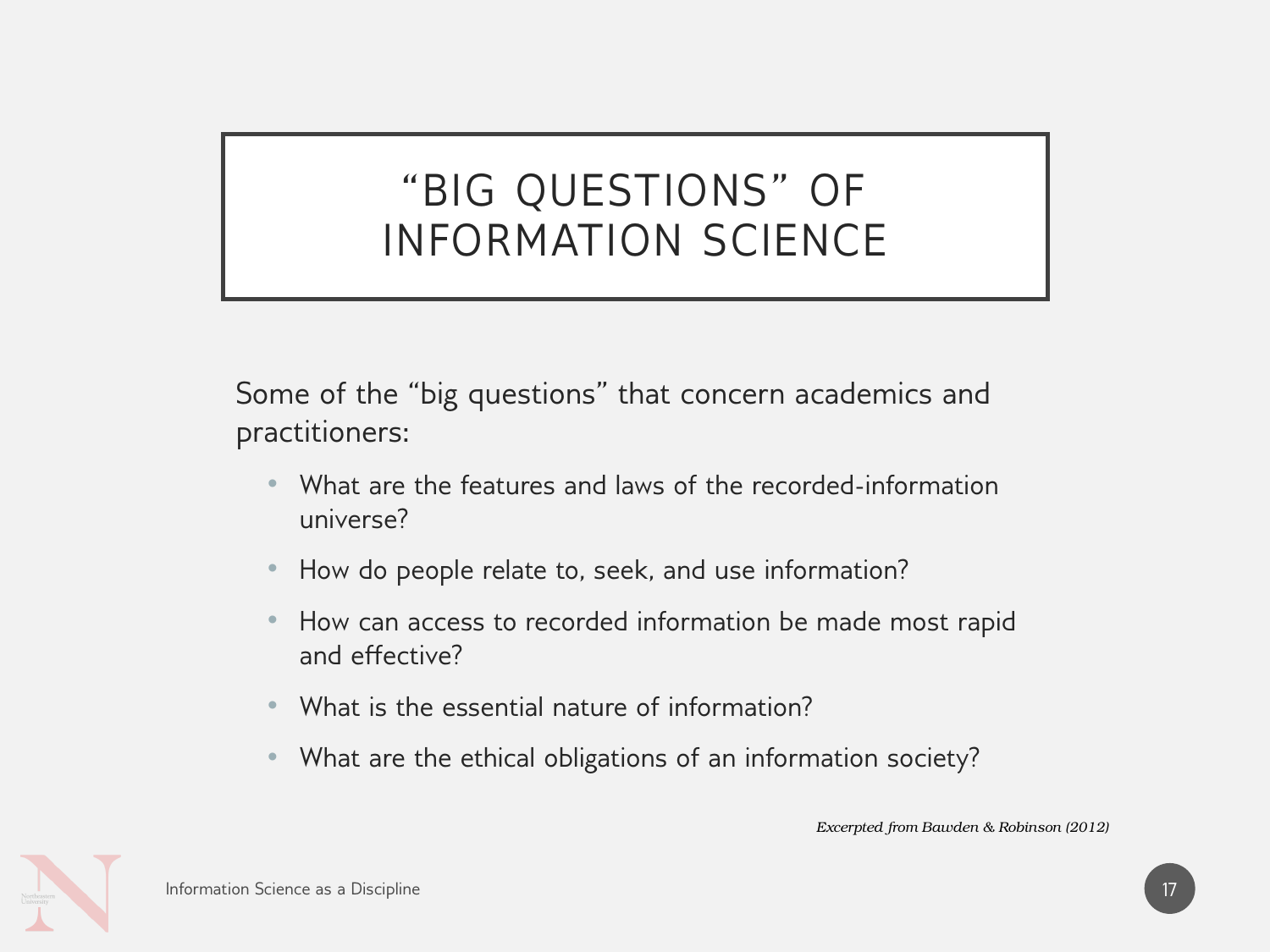

# “Big Questions” of Information Science
Some of the “big questions” that concern academics and practitioners:
What are the features and laws of the recorded-information universe?
How do people relate to, seek, and use information?
How can access to recorded information be made most rapid and effective?
What is the essential nature of information?
What are the ethical obligations of an information society?
Excerpted from Bawden & Robinson (2012)
17
Information Science as a Discipline